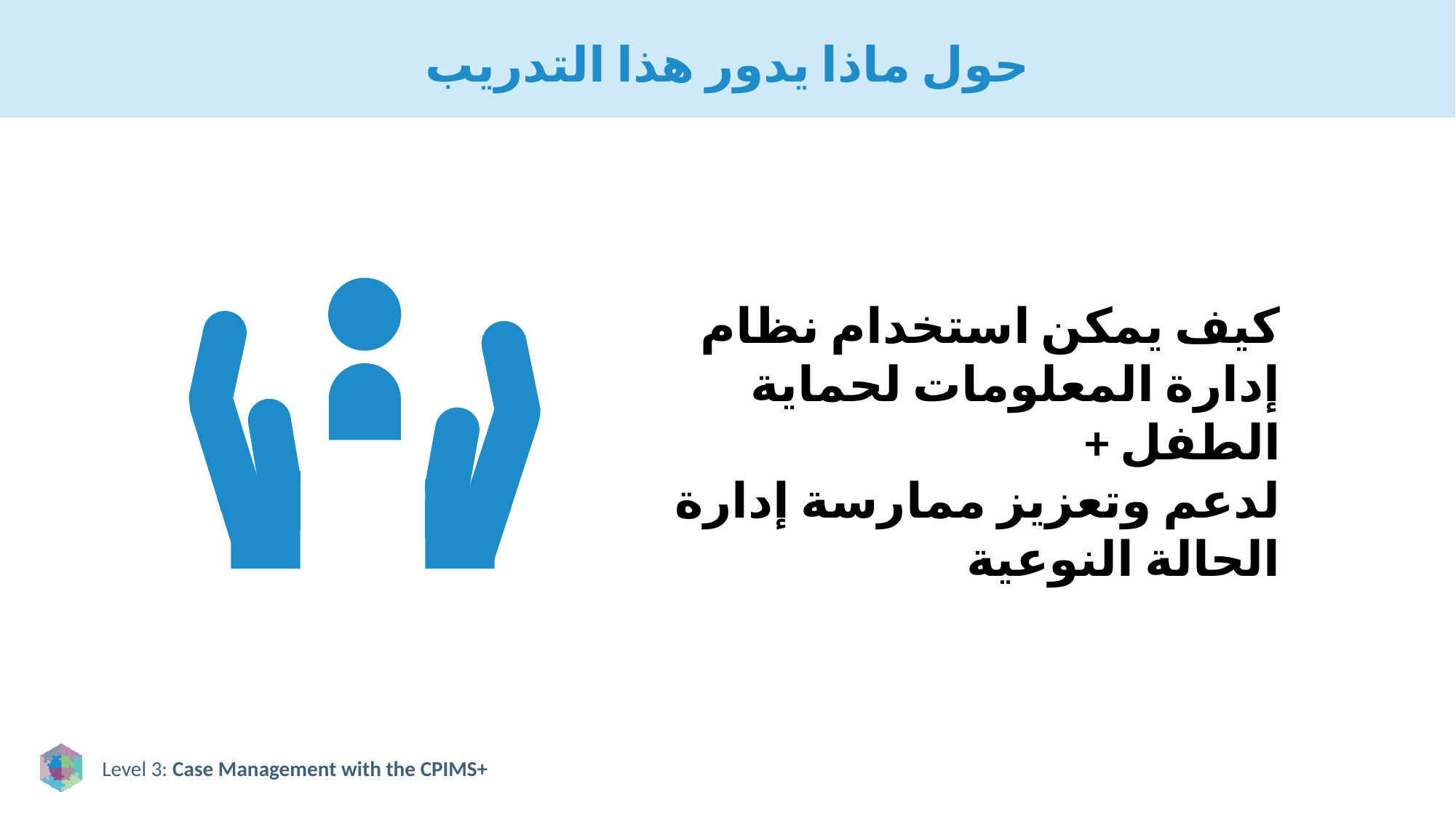

# حول ماذا يدور هذا التدريب

كيف يمكن استخدام نظام إدارة المعلومات لحماية الطفل +
لدعم وتعزيز ممارسة إدارة الحالة النوعية